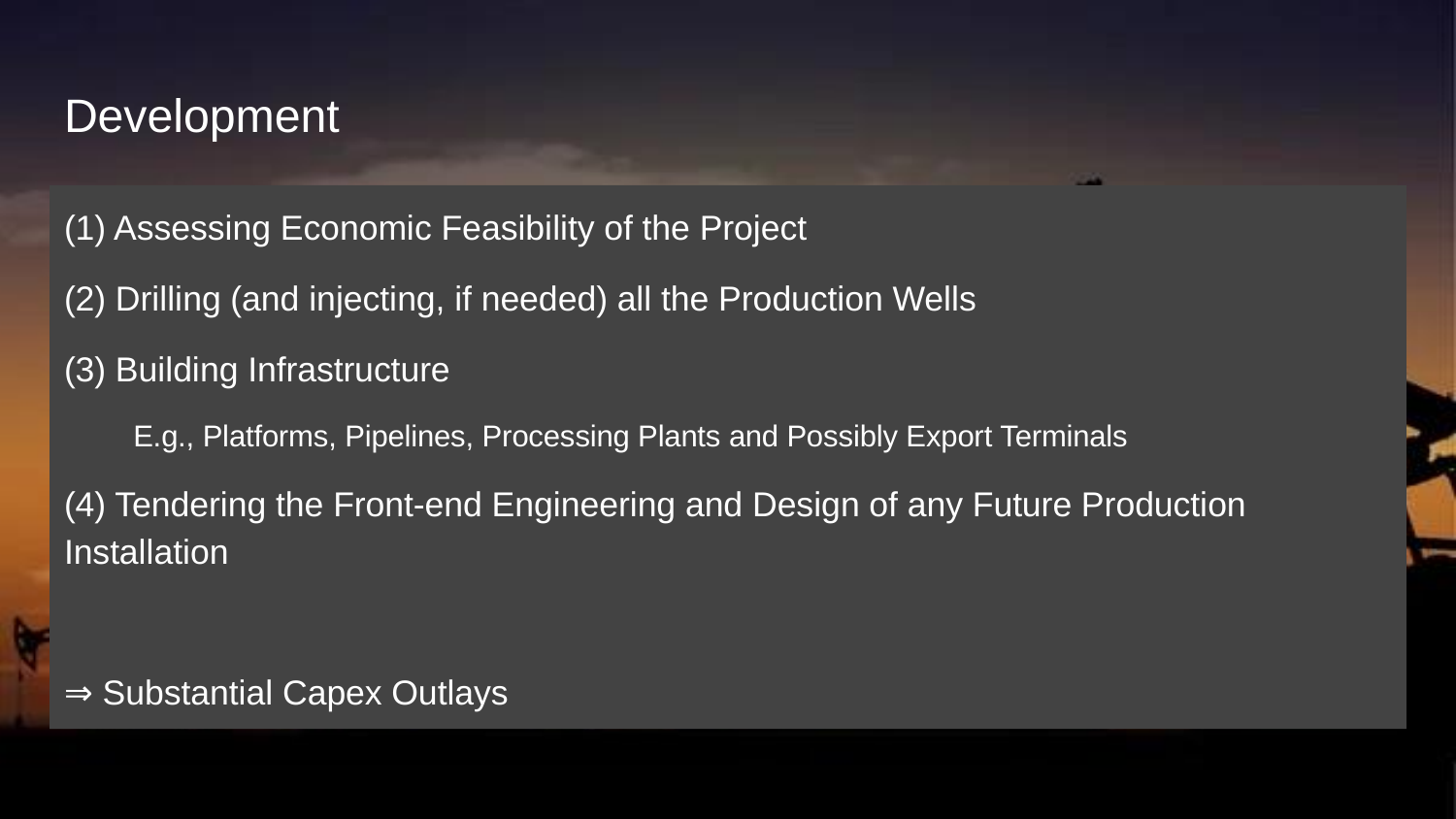

# Development
(1) Assessing Economic Feasibility of the Project
(2) Drilling (and injecting, if needed) all the Production Wells
(3) Building Infrastructure
E.g., Platforms, Pipelines, Processing Plants and Possibly Export Terminals
(4) Tendering the Front-end Engineering and Design of any Future Production Installation

⇒ Substantial Capex Outlays